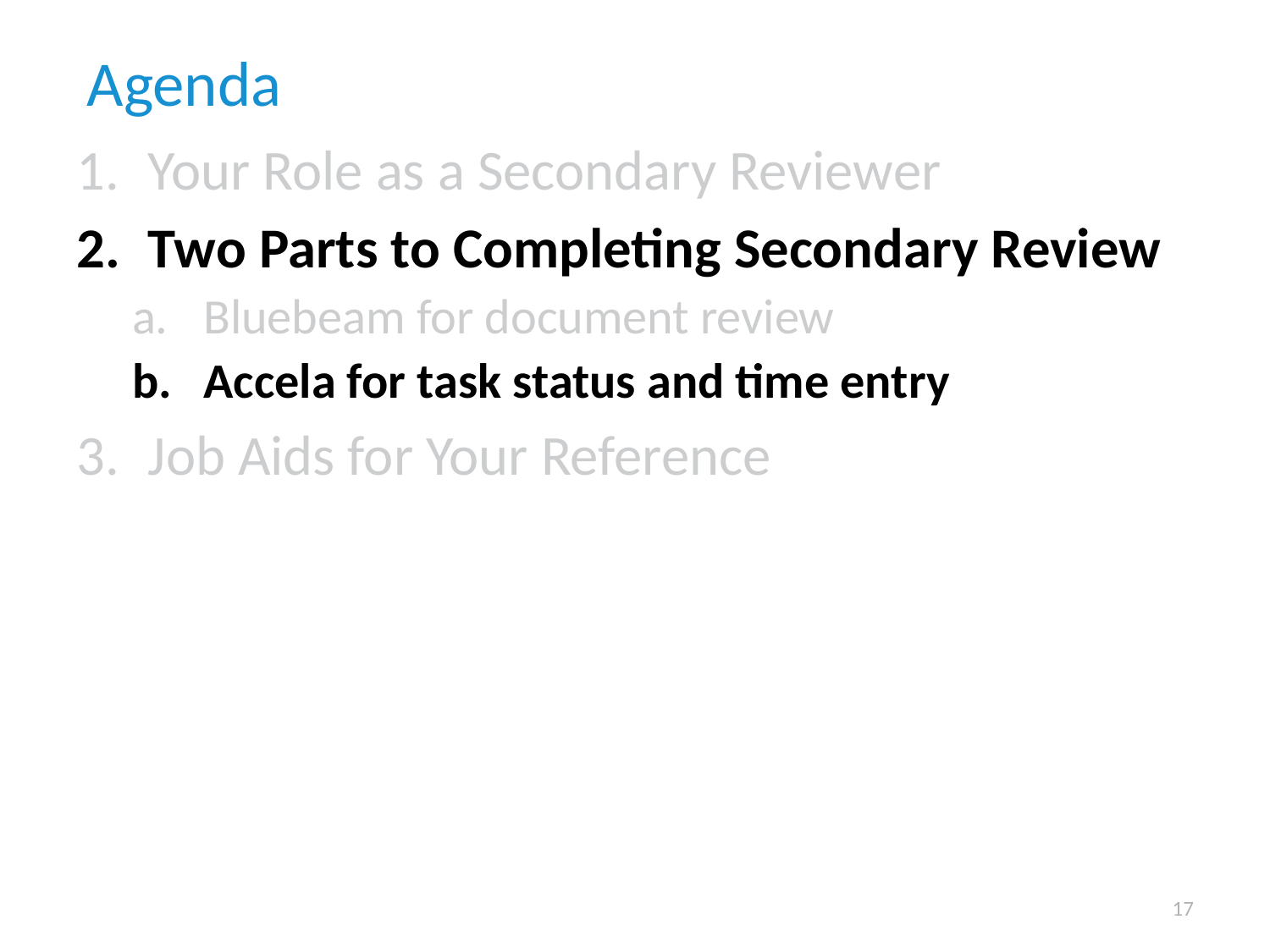

# Agenda
Your Role as a Secondary Reviewer
Two Parts to Completing Secondary Review
Bluebeam for document review
Accela for task status and time entry
Job Aids for Your Reference
17